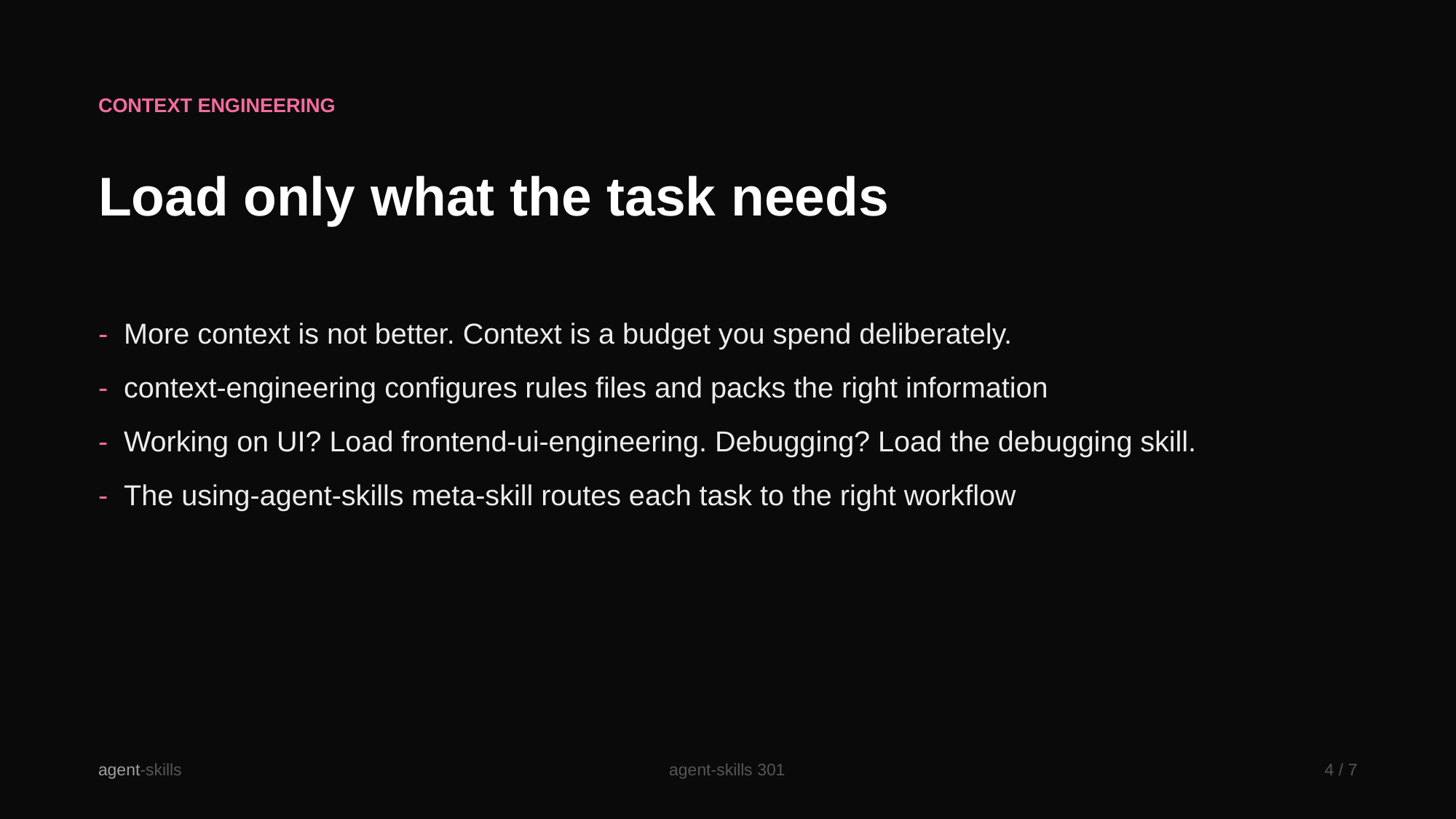

CONTEXT ENGINEERING
Load only what the task needs
-  More context is not better. Context is a budget you spend deliberately.
-  context-engineering configures rules files and packs the right information
-  Working on UI? Load frontend-ui-engineering. Debugging? Load the debugging skill.
-  The using-agent-skills meta-skill routes each task to the right workflow
agent-skills
agent-skills 301
4 / 7